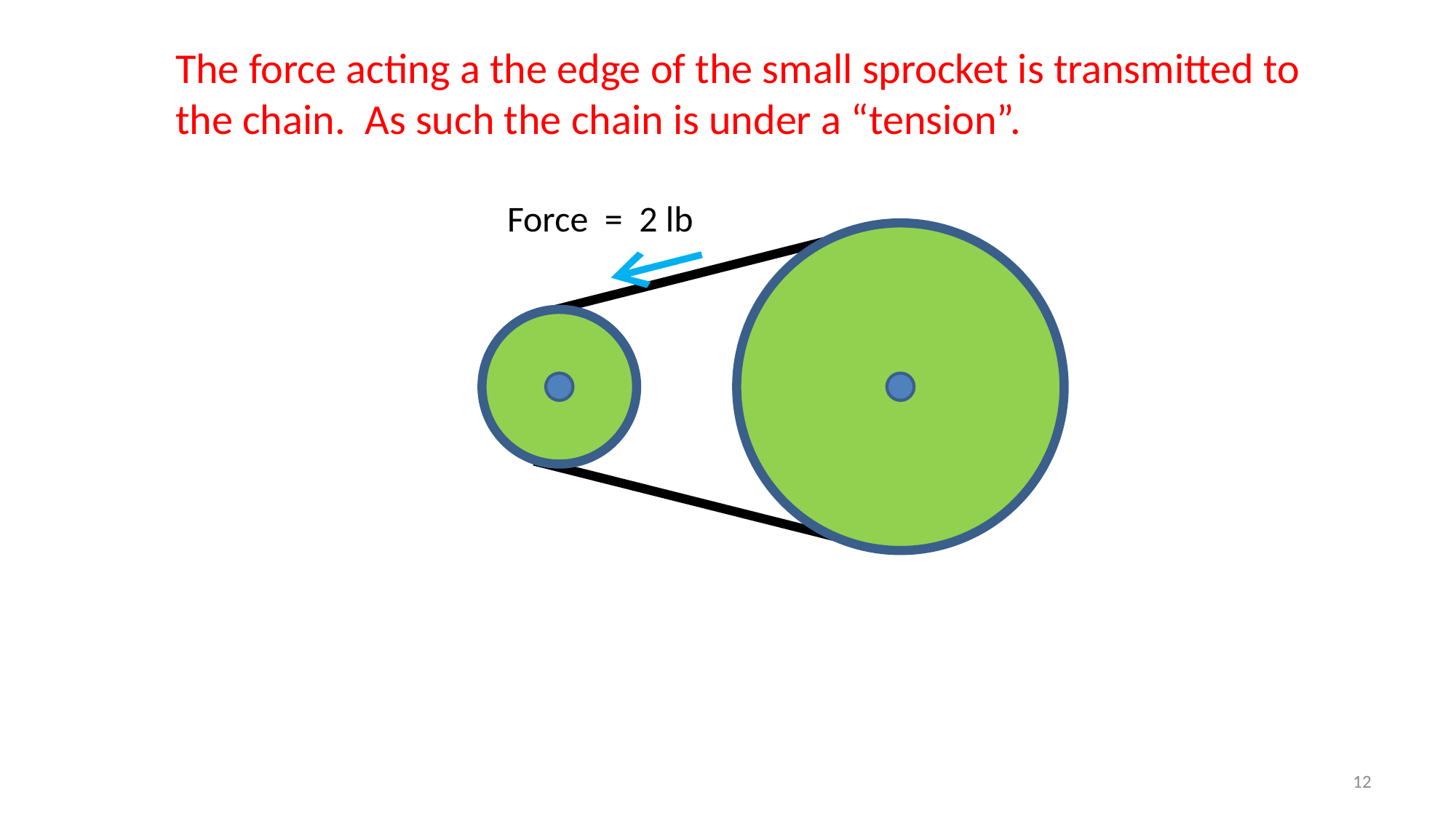

The force acting a the edge of the small sprocket is transmitted to the chain.  As such the chain is under a “tension”.
Force  =  2 lb

12